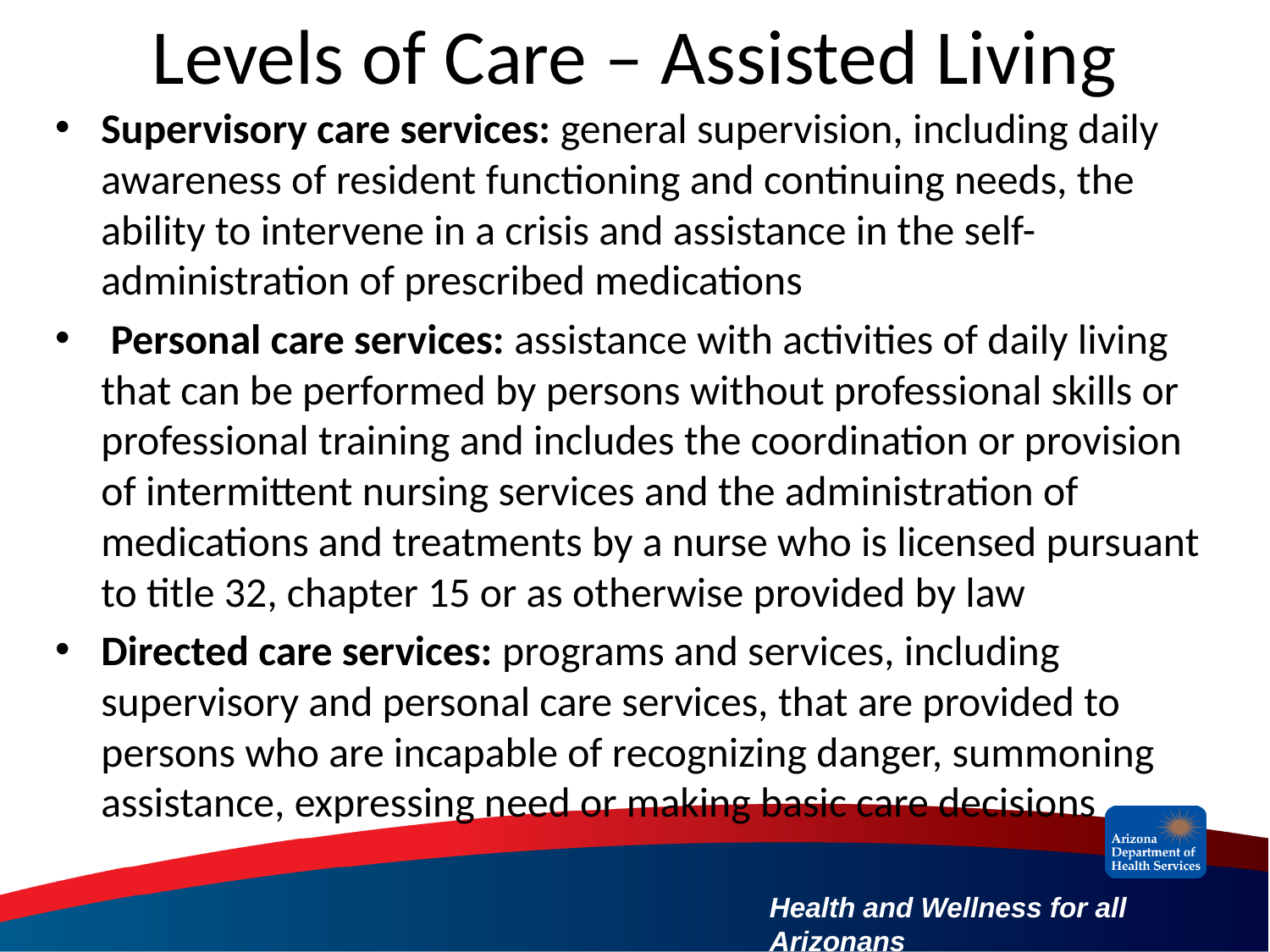

# Levels of Care – Assisted Living
Supervisory care services: general supervision, including daily awareness of resident functioning and continuing needs, the ability to intervene in a crisis and assistance in the self-administration of prescribed medications
 Personal care services: assistance with activities of daily living that can be performed by persons without professional skills or professional training and includes the coordination or provision of intermittent nursing services and the administration of medications and treatments by a nurse who is licensed pursuant to title 32, chapter 15 or as otherwise provided by law
Directed care services: programs and services, including supervisory and personal care services, that are provided to persons who are incapable of recognizing danger, summoning assistance, expressing need or making basic care decisions